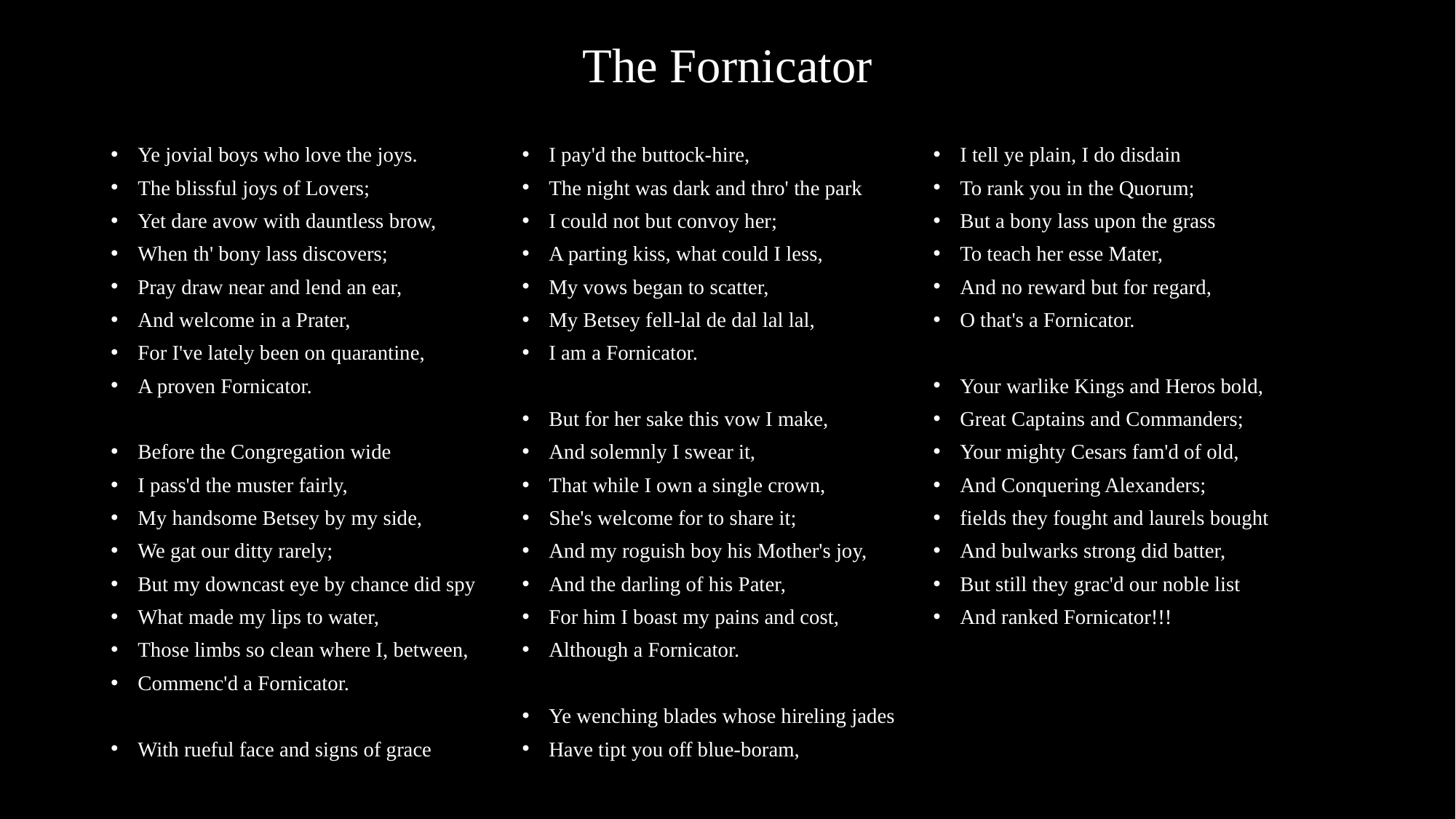

# The Fornicator
Ye jovial boys who love the joys.
The blissful joys of Lovers;
Yet dare avow with dauntless brow,
When th' bony lass discovers;
Pray draw near and lend an ear,
And welcome in a Prater,
For I've lately been on quarantine,
A proven Fornicator.

Before the Congregation wide
I pass'd the muster fairly,
My handsome Betsey by my side,
We gat our ditty rarely;
But my downcast eye by chance did spy
What made my lips to water,
Those limbs so clean where I, between,
Commenc'd a Fornicator.

With rueful face and signs of grace
I pay'd the buttock-hire,
The night was dark and thro' the park
I could not but convoy her;
A parting kiss, what could I less,
My vows began to scatter,
My Betsey fell-lal de dal lal lal,
I am a Fornicator.

But for her sake this vow I make,
And solemnly I swear it,
That while I own a single crown,
She's welcome for to share it;
And my roguish boy his Mother's joy,
And the darling of his Pater,
For him I boast my pains and cost,
Although a Fornicator.

Ye wenching blades whose hireling jades
Have tipt you off blue-boram,
I tell ye plain, I do disdain
To rank you in the Quorum;
But a bony lass upon the grass
To teach her esse Mater,
And no reward but for regard,
O that's a Fornicator.

Your warlike Kings and Heros bold,
Great Captains and Commanders;
Your mighty Cesars fam'd of old,
And Conquering Alexanders;
fields they fought and laurels bought
And bulwarks strong did batter,
But still they grac'd our noble list
And ranked Fornicator!!!